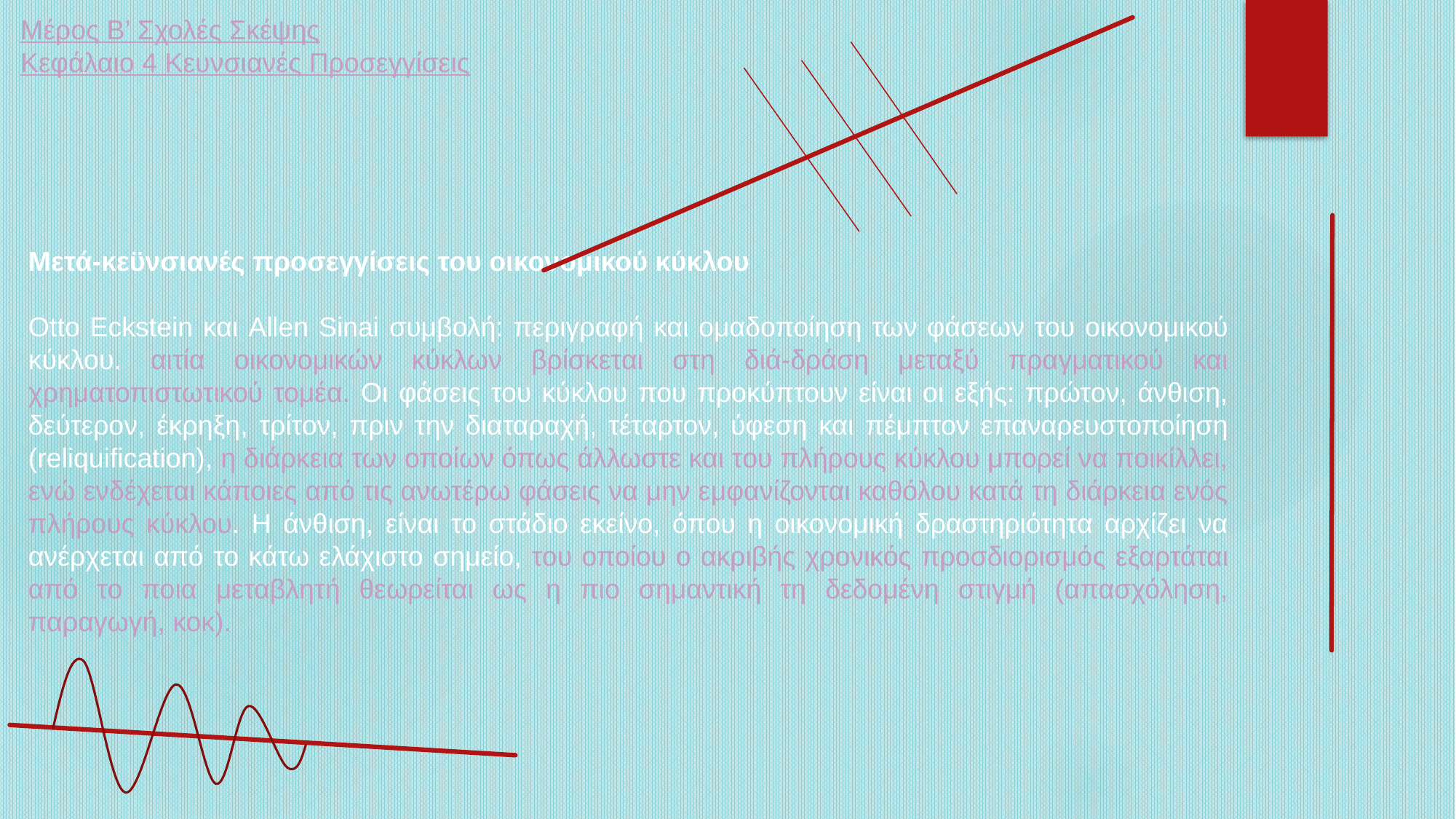

Μέρος Β’ Σχολές Σκέψης
Κεφάλαιο 4 Κευνσιανές Προσεγγίσεις
Μετά-κεϋνσιανές προσεγγίσεις του οικονομικού κύκλου

Otto Eckstein και Allen Sinai συμβολή: περιγραφή και ομαδοποίηση των φάσεων του οικονομικού κύκλου. αιτία οικονομικών κύκλων βρίσκεται στη διά-δράση μεταξύ πραγματικού και χρηματοπιστωτικού τομέα. Οι φάσεις του κύκλου που προκύπτουν είναι οι εξής: πρώτον, άνθιση, δεύτερον, έκρηξη, τρίτον, πριν την διαταραχή, τέταρτον, ύφεση και πέμπτον επαναρευστοποίηση (reliquification), η διάρκεια των οποίων όπως άλλωστε και του πλήρους κύκλου μπορεί να ποικίλλει, ενώ ενδέχεται κάποιες από τις ανωτέρω φάσεις να μην εμφανίζονται καθόλου κατά τη διάρκεια ενός πλήρους κύκλου. Η άνθιση, είναι το στάδιο εκείνο, όπου η οικονομική δραστηριότητα αρχίζει να ανέρχεται από το κάτω ελάχιστο σημείο, του οποίου ο ακριβής χρονικός προσδιορισμός εξαρτάται από το ποια μεταβλητή θεωρείται ως η πιο σημαντική τη δεδομένη στιγμή (απασχόληση, παραγωγή, κοκ).